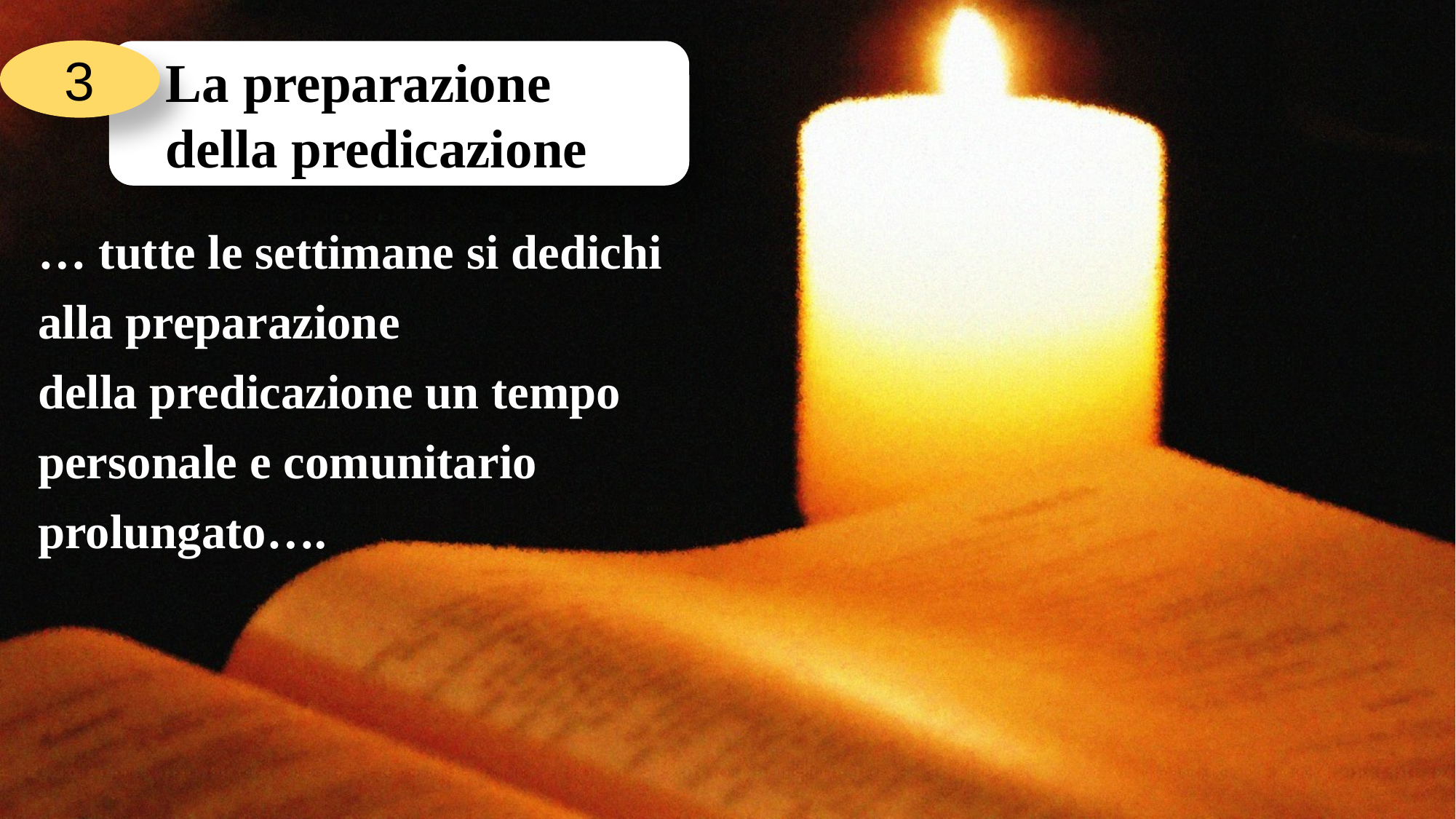

3

La preparazione
della predicazione
… tutte le settimane si dedichi
alla preparazione
della predicazione un tempo personale e comunitario prolungato….